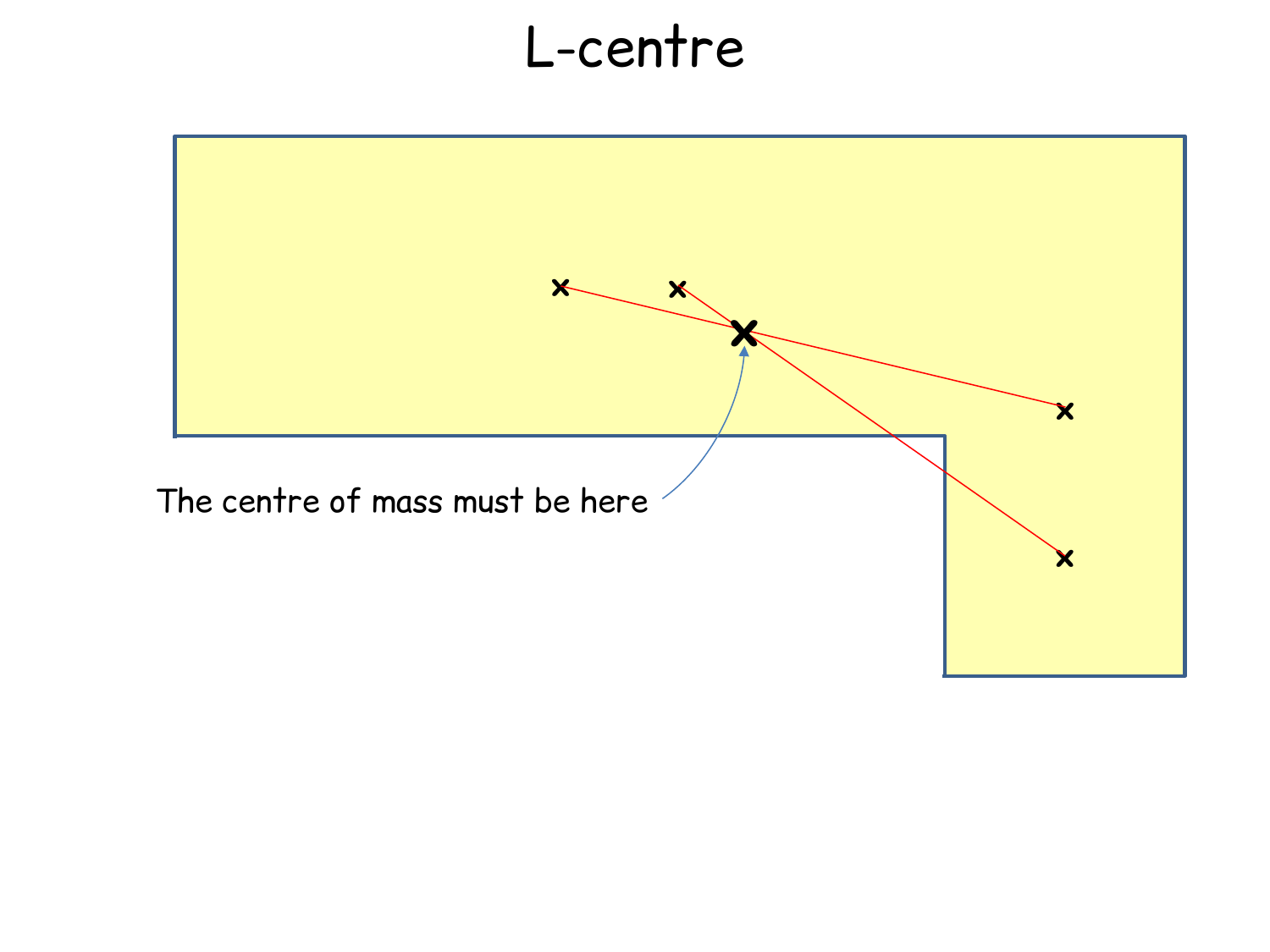

# L-centre

The centre of mass must be here
x
x
x
x

x